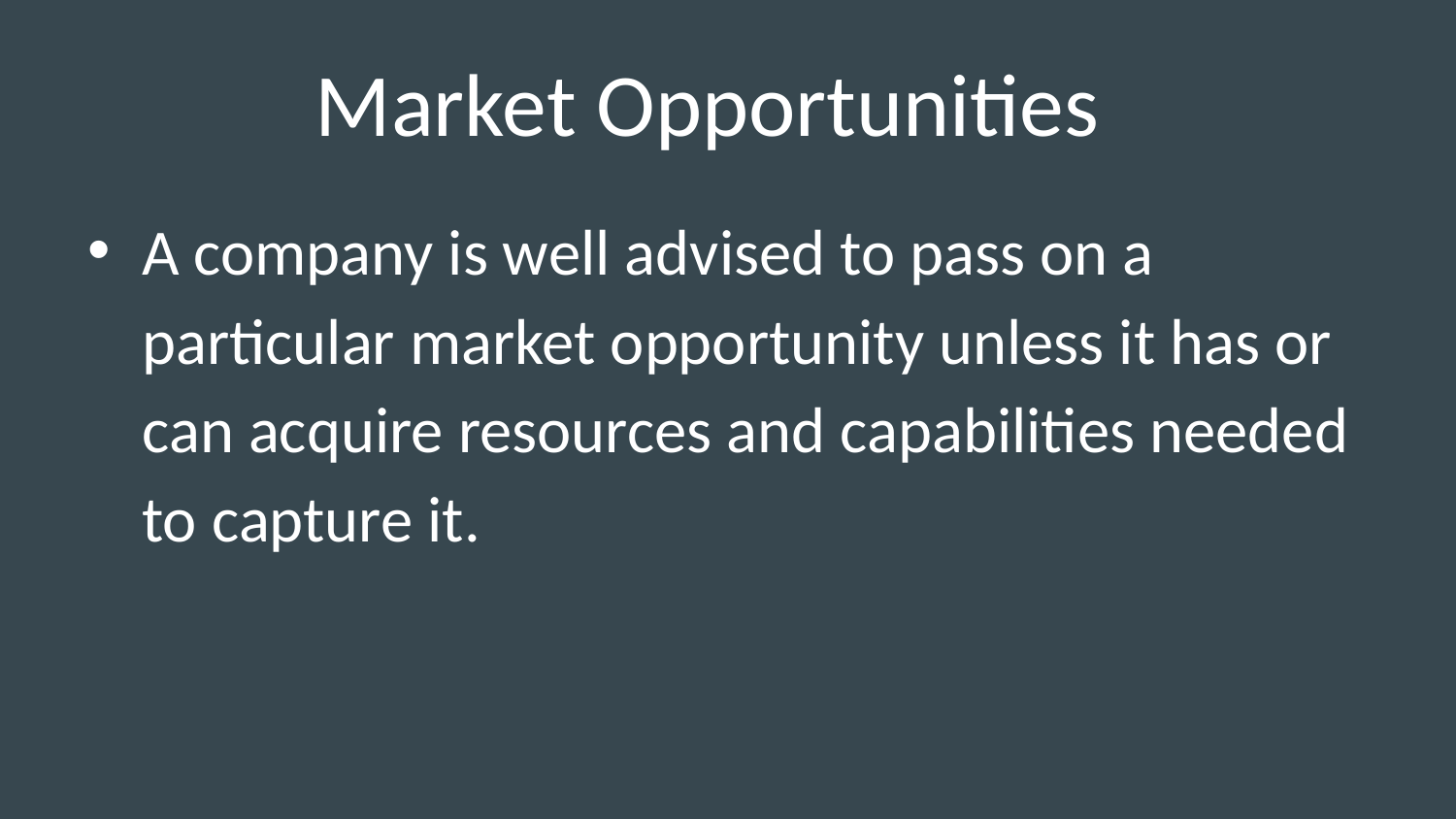

# Market Opportunities
A company is well advised to pass on a particular market opportunity unless it has or can acquire resources and capabilities needed to capture it.